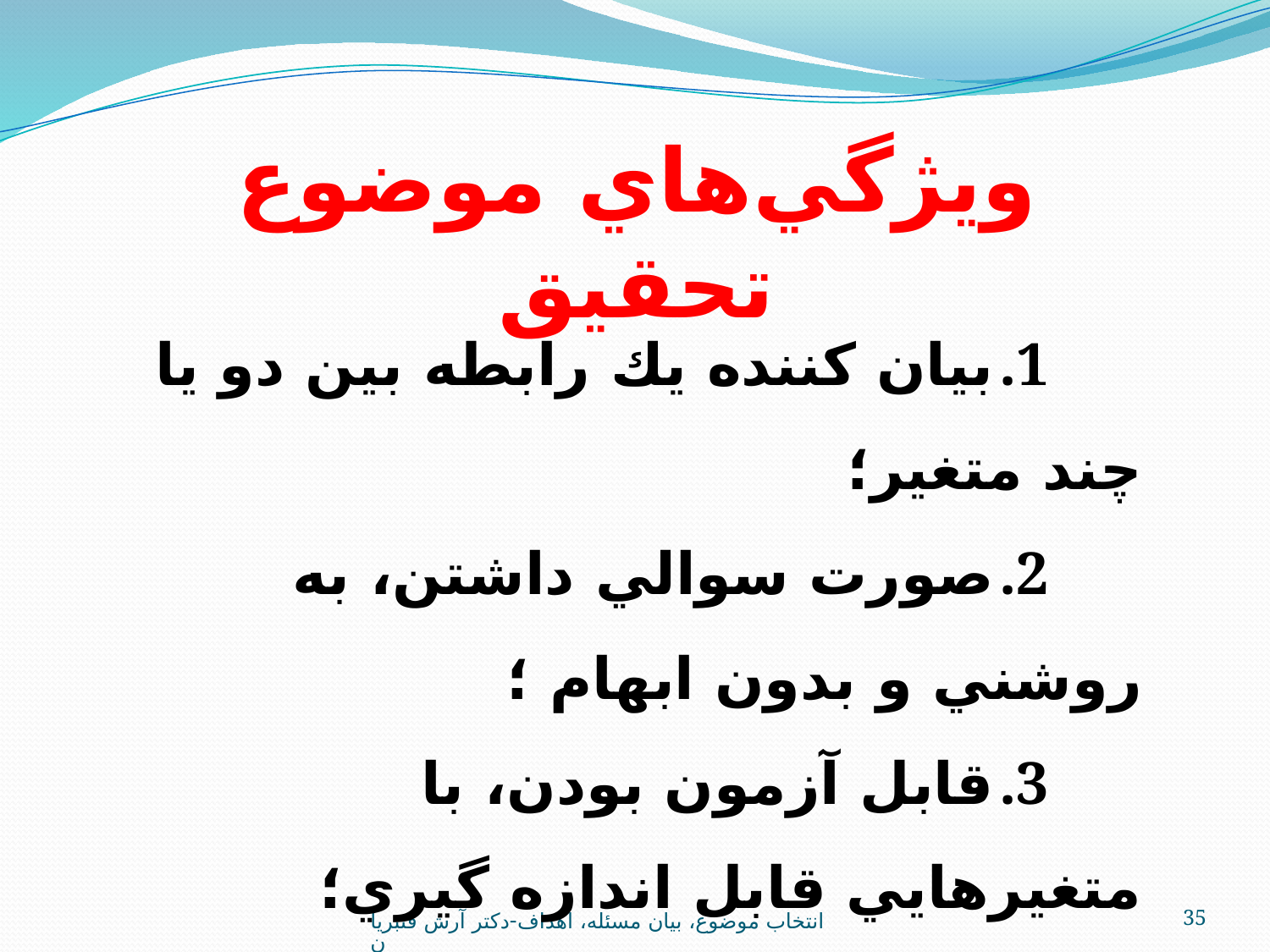

ويژگي‌هاي موضوع تحقيق
بيان كننده يك رابطه بين دو يا چند متغير؛
صورت سوالي داشتن، به روشني و بدون ابهام ؛
قابل آزمون بودن، با متغيرهايي قابل اندازه گيري؛
 موضع اخلاقي يا آرماني نداشتن؛
محدود بودن و قابل سنجش دامنه و اثر؛
انتخاب موضوع، بيان مسئله، اهداف-دکتر آرش قنبريان
35